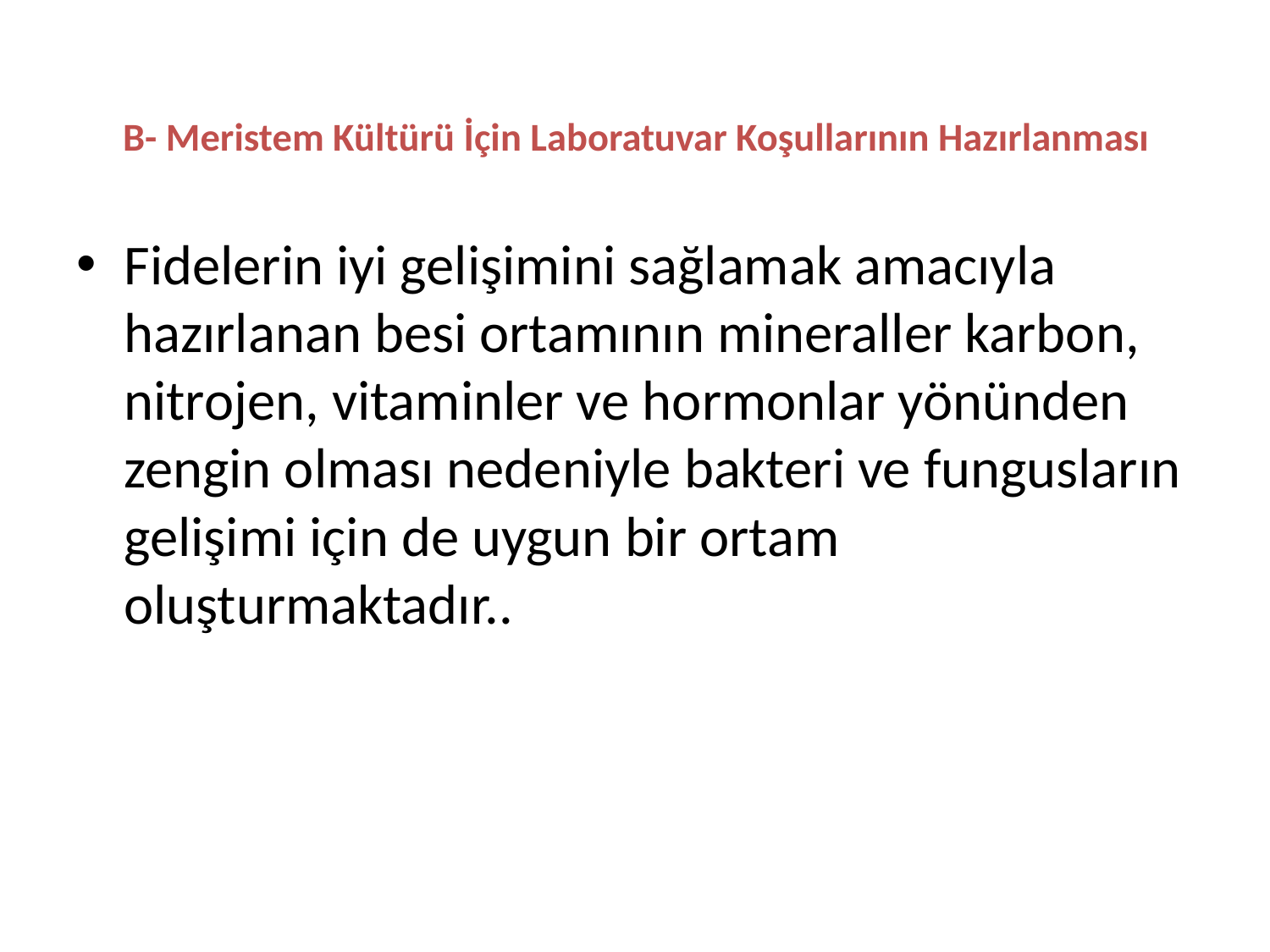

# B- Meristem Kültürü İçin Laboratuvar Koşullarının Hazırlanması
Fidelerin iyi gelişimini sağlamak amacıyla hazırlanan besi ortamının mineraller karbon, nitrojen, vitaminler ve hormonlar yönünden zengin olması nedeniyle bakteri ve fungusların gelişimi için de uygun bir ortam oluşturmaktadır..